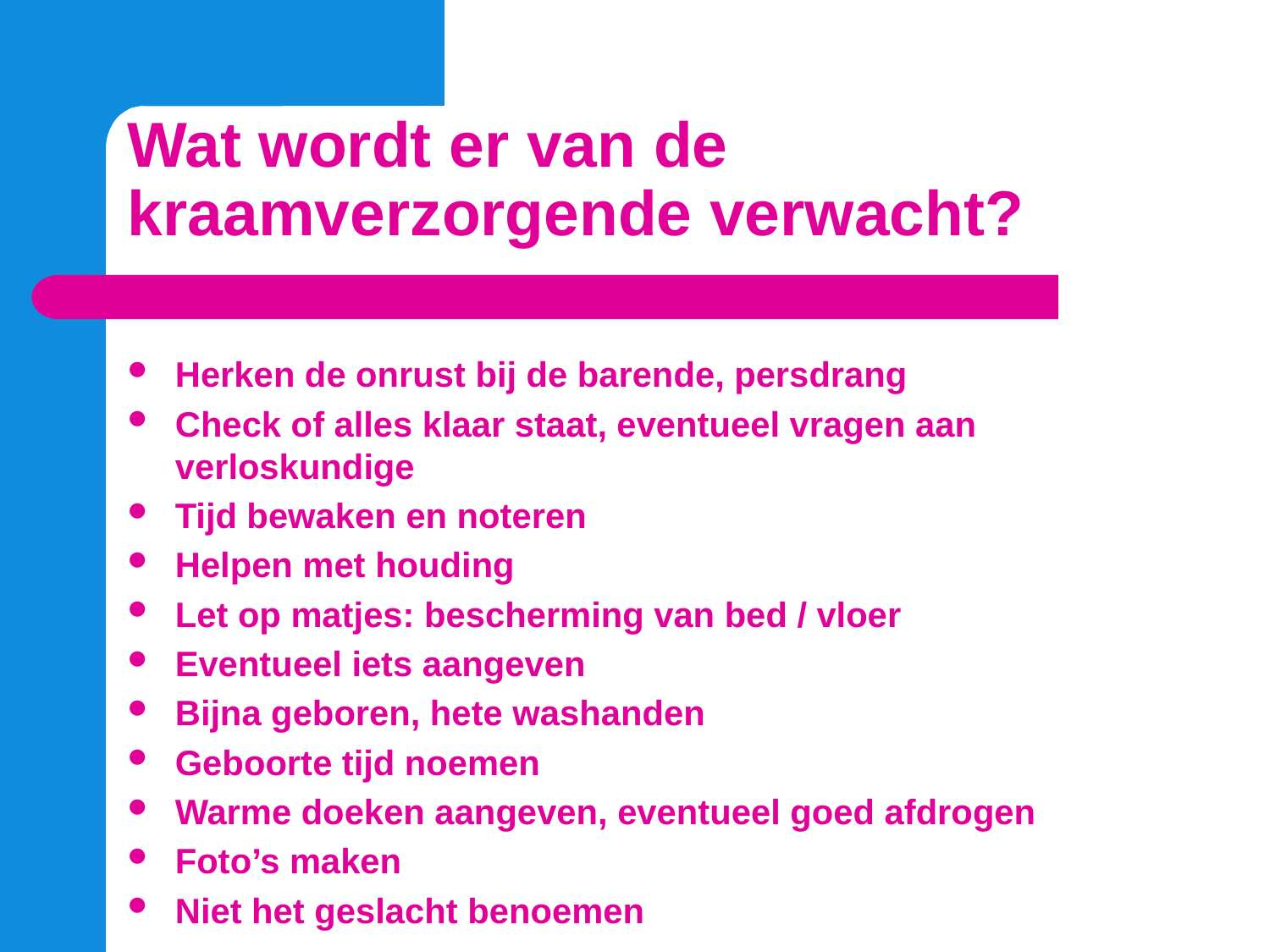

# Wat wordt er van de kraamverzorgende verwacht?
Herken de onrust bij de barende, persdrang
Check of alles klaar staat, eventueel vragen aan verloskundige
Tijd bewaken en noteren
Helpen met houding
Let op matjes: bescherming van bed / vloer
Eventueel iets aangeven
Bijna geboren, hete washanden
Geboorte tijd noemen
Warme doeken aangeven, eventueel goed afdrogen
Foto’s maken
Niet het geslacht benoemen